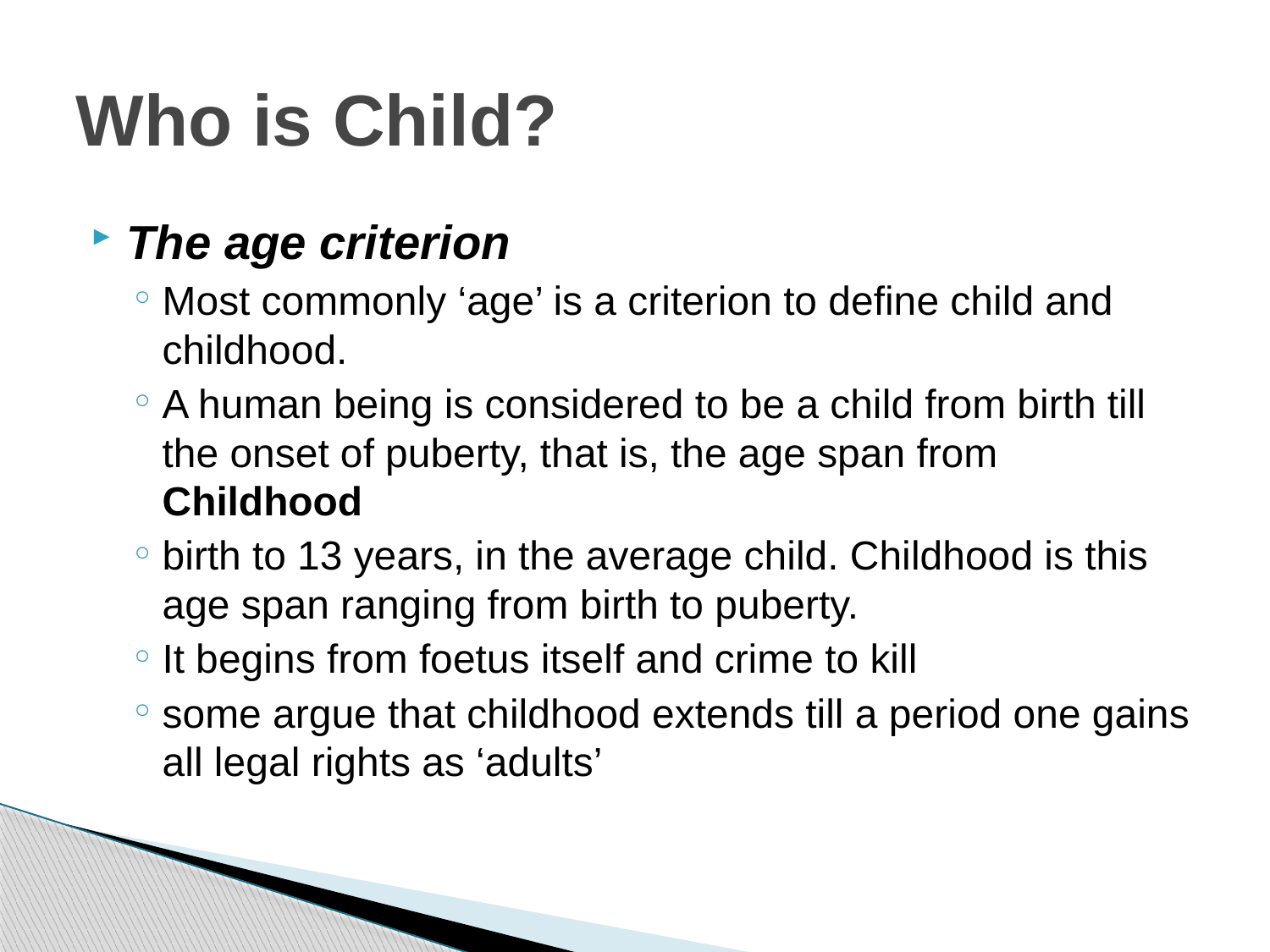

# Who is Child?
The age criterion
Most commonly ‘age’ is a criterion to define child and childhood.
A human being is considered to be a child from birth till the onset of puberty, that is, the age span from Childhood
birth to 13 years, in the average child. Childhood is this age span ranging from birth to puberty.
It begins from foetus itself and crime to kill
some argue that childhood extends till a period one gains all legal rights as ‘adults’